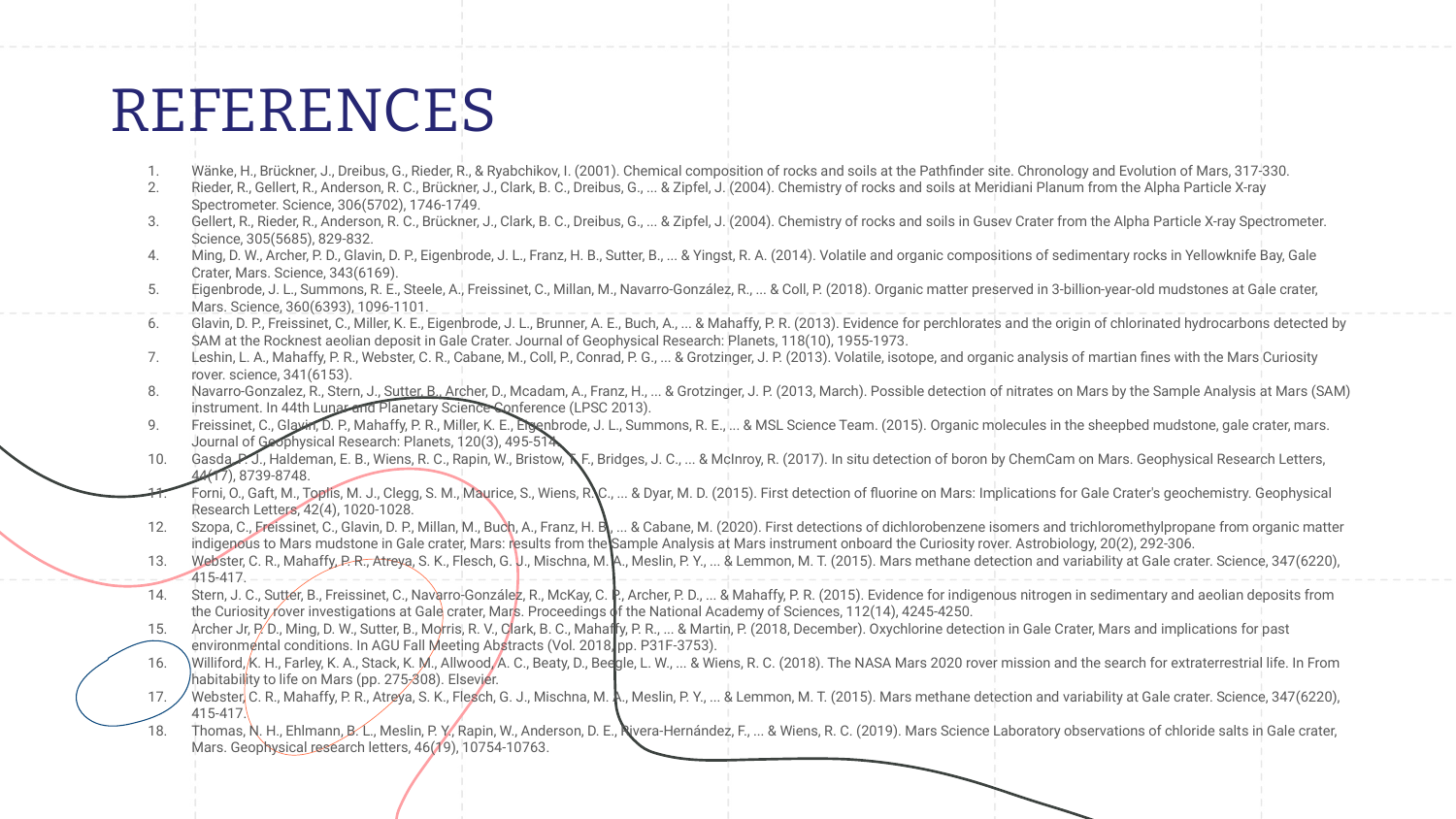

# REFERENCES
Wänke, H., Brückner, J., Dreibus, G., Rieder, R., & Ryabchikov, I. (2001). Chemical composition of rocks and soils at the Pathfinder site. Chronology and Evolution of Mars, 317-330.
Rieder, R., Gellert, R., Anderson, R. C., Brückner, J., Clark, B. C., Dreibus, G., ... & Zipfel, J. (2004). Chemistry of rocks and soils at Meridiani Planum from the Alpha Particle X-ray Spectrometer. Science, 306(5702), 1746-1749.
Gellert, R., Rieder, R., Anderson, R. C., Brückner, J., Clark, B. C., Dreibus, G., ... & Zipfel, J. (2004). Chemistry of rocks and soils in Gusev Crater from the Alpha Particle X-ray Spectrometer. Science, 305(5685), 829-832.
Ming, D. W., Archer, P. D., Glavin, D. P., Eigenbrode, J. L., Franz, H. B., Sutter, B., ... & Yingst, R. A. (2014). Volatile and organic compositions of sedimentary rocks in Yellowknife Bay, Gale Crater, Mars. Science, 343(6169).
Eigenbrode, J. L., Summons, R. E., Steele, A., Freissinet, C., Millan, M., Navarro-González, R., ... & Coll, P. (2018). Organic matter preserved in 3-billion-year-old mudstones at Gale crater, Mars. Science, 360(6393), 1096-1101.
Glavin, D. P., Freissinet, C., Miller, K. E., Eigenbrode, J. L., Brunner, A. E., Buch, A., ... & Mahaffy, P. R. (2013). Evidence for perchlorates and the origin of chlorinated hydrocarbons detected by SAM at the Rocknest aeolian deposit in Gale Crater. Journal of Geophysical Research: Planets, 118(10), 1955-1973.
Leshin, L. A., Mahaffy, P. R., Webster, C. R., Cabane, M., Coll, P., Conrad, P. G., ... & Grotzinger, J. P. (2013). Volatile, isotope, and organic analysis of martian fines with the Mars Curiosity rover. science, 341(6153).
Navarro-Gonzalez, R., Stern, J., Sutter, B., Archer, D., Mcadam, A., Franz, H., ... & Grotzinger, J. P. (2013, March). Possible detection of nitrates on Mars by the Sample Analysis at Mars (SAM) instrument. In 44th Lunar and Planetary Science Conference (LPSC 2013).
Freissinet, C., Glavin, D. P., Mahaffy, P. R., Miller, K. E., Eigenbrode, J. L., Summons, R. E., ... & MSL Science Team. (2015). Organic molecules in the sheepbed mudstone, gale crater, mars. Journal of Geophysical Research: Planets, 120(3), 495-514.
Gasda, P. J., Haldeman, E. B., Wiens, R. C., Rapin, W., Bristow, T. F., Bridges, J. C., ... & McInroy, R. (2017). In situ detection of boron by ChemCam on Mars. Geophysical Research Letters, 44(17), 8739-8748.
Forni, O., Gaft, M., Toplis, M. J., Clegg, S. M., Maurice, S., Wiens, R. C., ... & Dyar, M. D. (2015). First detection of fluorine on Mars: Implications for Gale Crater's geochemistry. Geophysical Research Letters, 42(4), 1020-1028.
Szopa, C., Freissinet, C., Glavin, D. P., Millan, M., Buch, A., Franz, H. B., ... & Cabane, M. (2020). First detections of dichlorobenzene isomers and trichloromethylpropane from organic matter indigenous to Mars mudstone in Gale crater, Mars: results from the Sample Analysis at Mars instrument onboard the Curiosity rover. Astrobiology, 20(2), 292-306.
Webster, C. R., Mahaffy, P. R., Atreya, S. K., Flesch, G. J., Mischna, M. A., Meslin, P. Y., ... & Lemmon, M. T. (2015). Mars methane detection and variability at Gale crater. Science, 347(6220), 415-417.
Stern, J. C., Sutter, B., Freissinet, C., Navarro-González, R., McKay, C. P., Archer, P. D., ... & Mahaffy, P. R. (2015). Evidence for indigenous nitrogen in sedimentary and aeolian deposits from the Curiosity rover investigations at Gale crater, Mars. Proceedings of the National Academy of Sciences, 112(14), 4245-4250.
Archer Jr, P. D., Ming, D. W., Sutter, B., Morris, R. V., Clark, B. C., Mahaffy, P. R., ... & Martin, P. (2018, December). Oxychlorine detection in Gale Crater, Mars and implications for past environmental conditions. In AGU Fall Meeting Abstracts (Vol. 2018, pp. P31F-3753).
Williford, K. H., Farley, K. A., Stack, K. M., Allwood, A. C., Beaty, D., Beegle, L. W., ... & Wiens, R. C. (2018). The NASA Mars 2020 rover mission and the search for extraterrestrial life. In From habitability to life on Mars (pp. 275-308). Elsevier.
Webster, C. R., Mahaffy, P. R., Atreya, S. K., Flesch, G. J., Mischna, M. A., Meslin, P. Y., ... & Lemmon, M. T. (2015). Mars methane detection and variability at Gale crater. Science, 347(6220), 415-417.
Thomas, N. H., Ehlmann, B. L., Meslin, P. Y., Rapin, W., Anderson, D. E., Rivera‐Hernández, F., ... & Wiens, R. C. (2019). Mars Science Laboratory observations of chloride salts in Gale crater, Mars. Geophysical research letters, 46(19), 10754-10763.